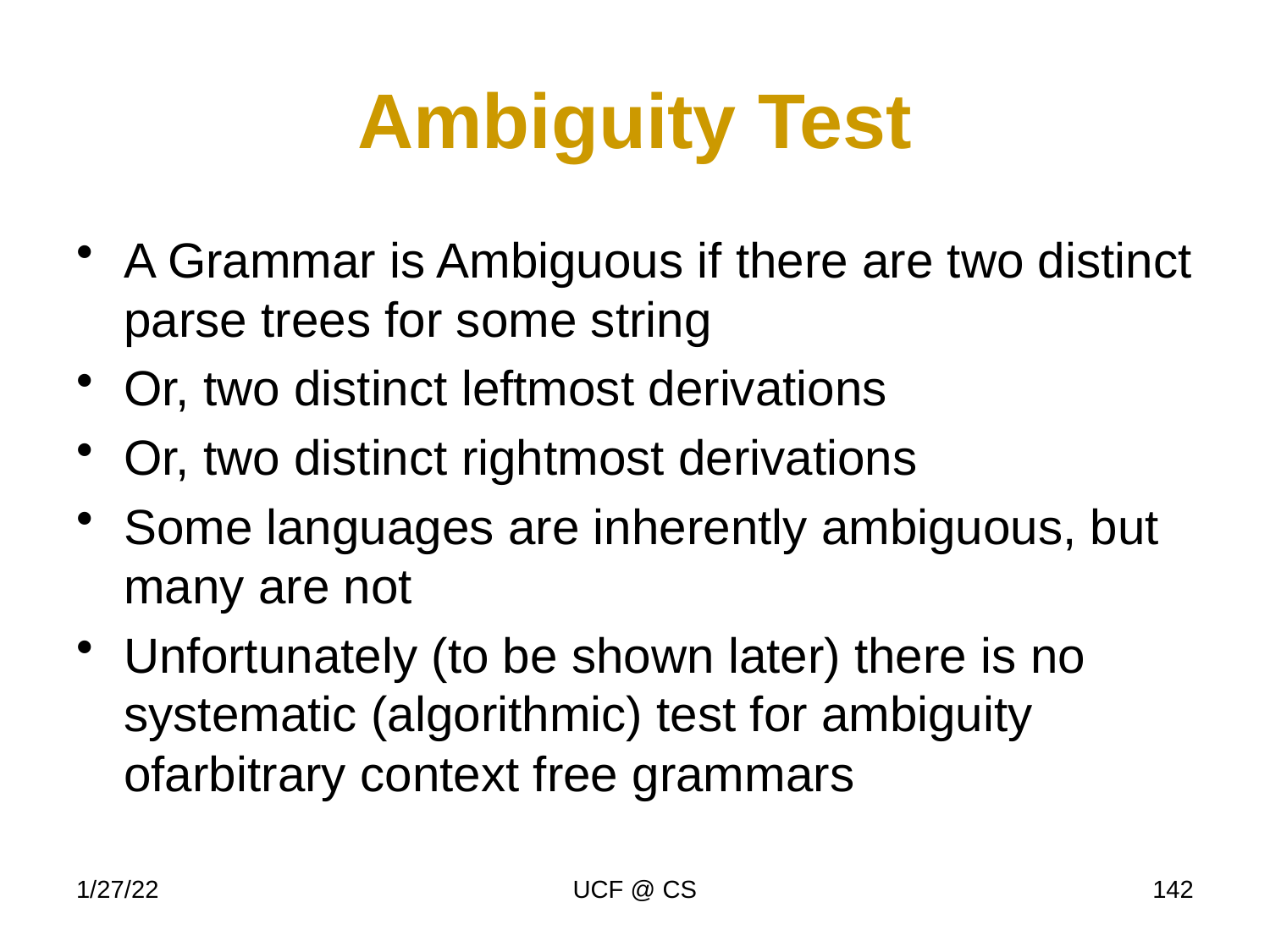

# Ambiguity Test
A Grammar is Ambiguous if there are two distinct parse trees for some string
Or, two distinct leftmost derivations
Or, two distinct rightmost derivations
Some languages are inherently ambiguous, but many are not
Unfortunately (to be shown later) there is no systematic (algorithmic) test for ambiguity ofarbitrary context free grammars
1/27/22
UCF @ CS
142